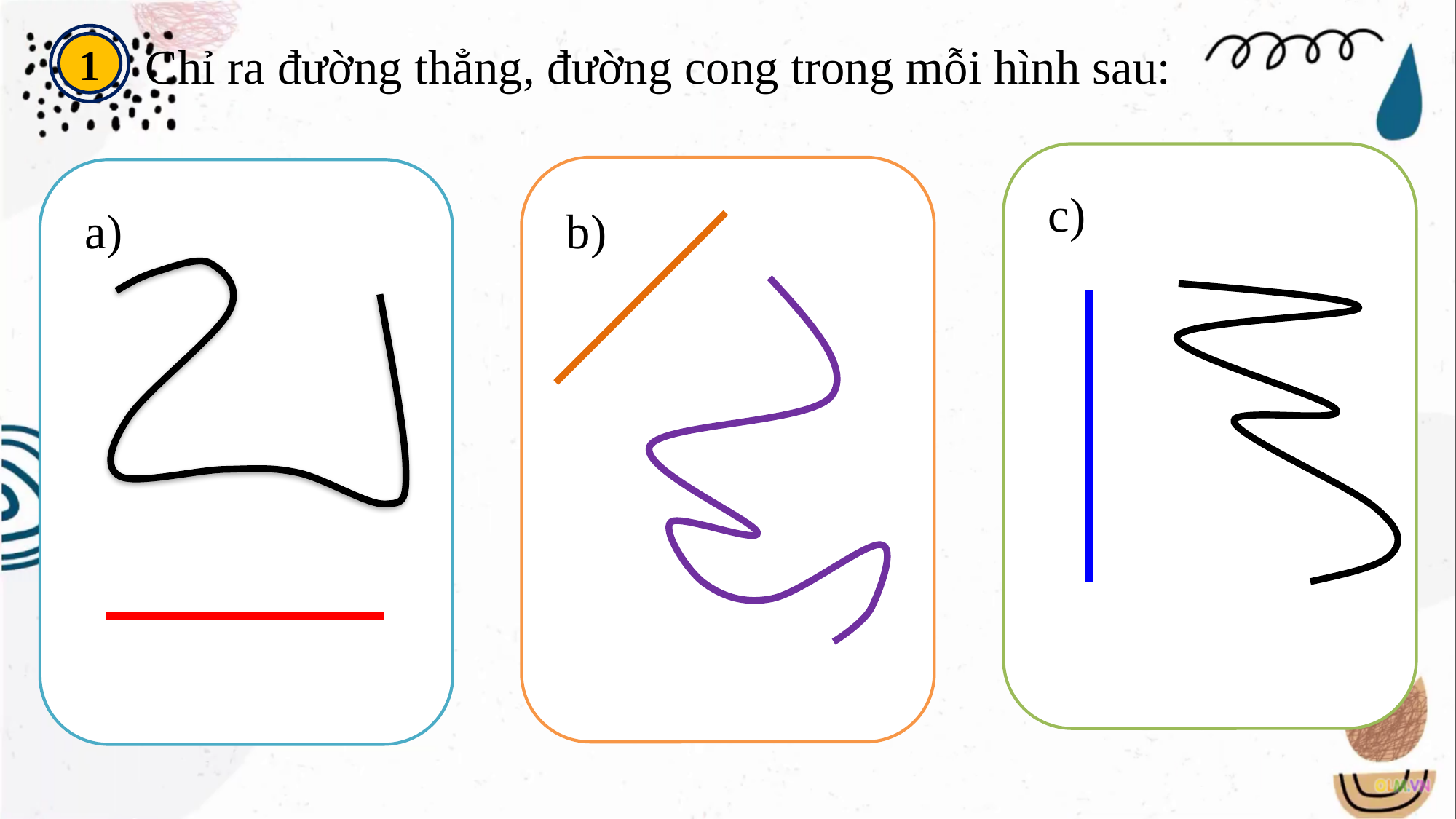

1
Chỉ ra đường thẳng, đường cong trong mỗi hình sau:

c)

b)

a)